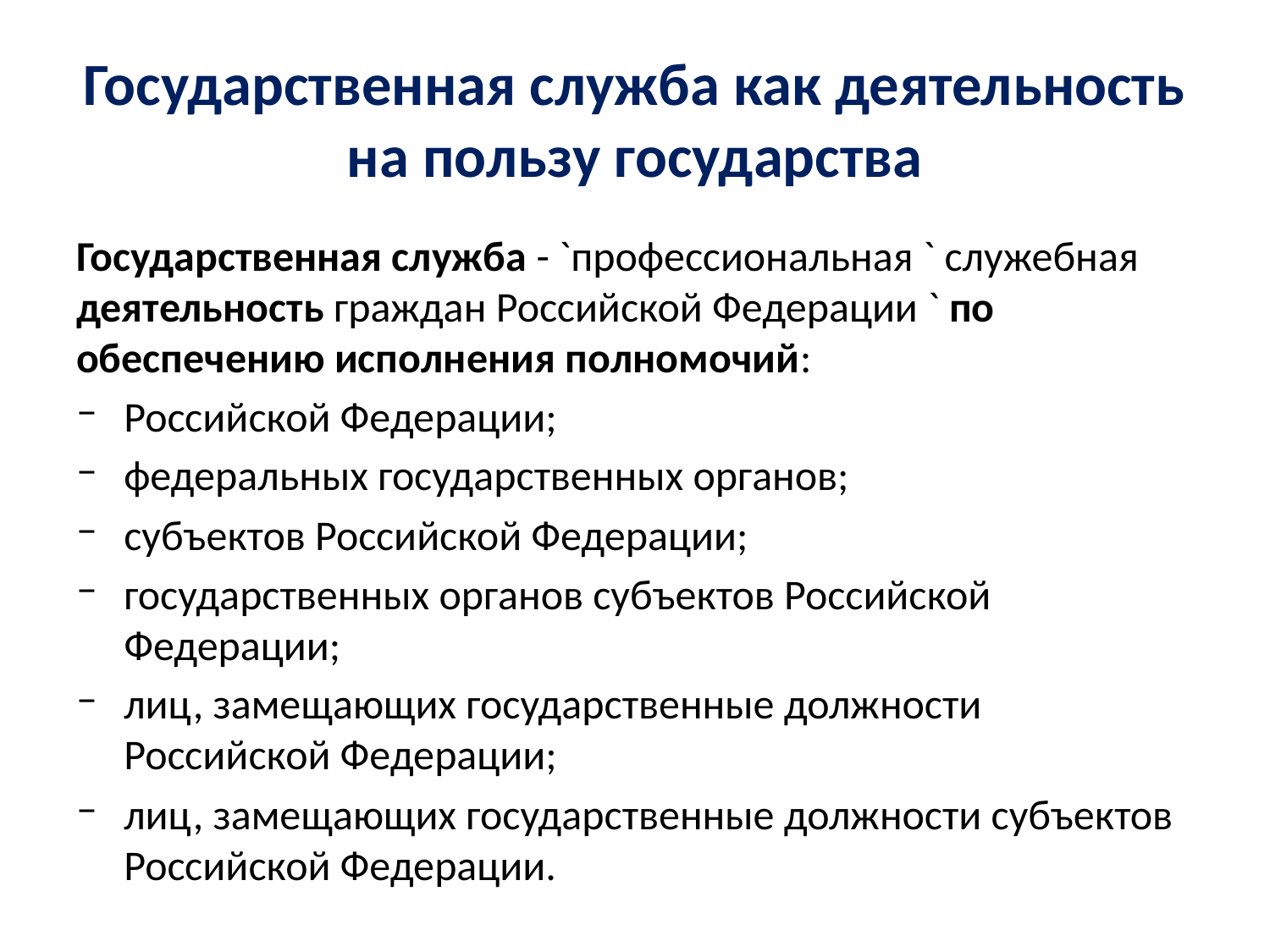

# Государственная служба как деятельность на пользу государства
Государственная служба - `профессиональная ` служебная деятельность граждан Российской Федерации ` по обеспечению исполнения полномочий:
Российской Федерации;
федеральных государственных органов;
субъектов Российской Федерации;
государственных органов субъектов Российской Федерации;
лиц, замещающих государственные должности Российской Федерации;
лиц, замещающих государственные должности субъектов Российской Федерации.